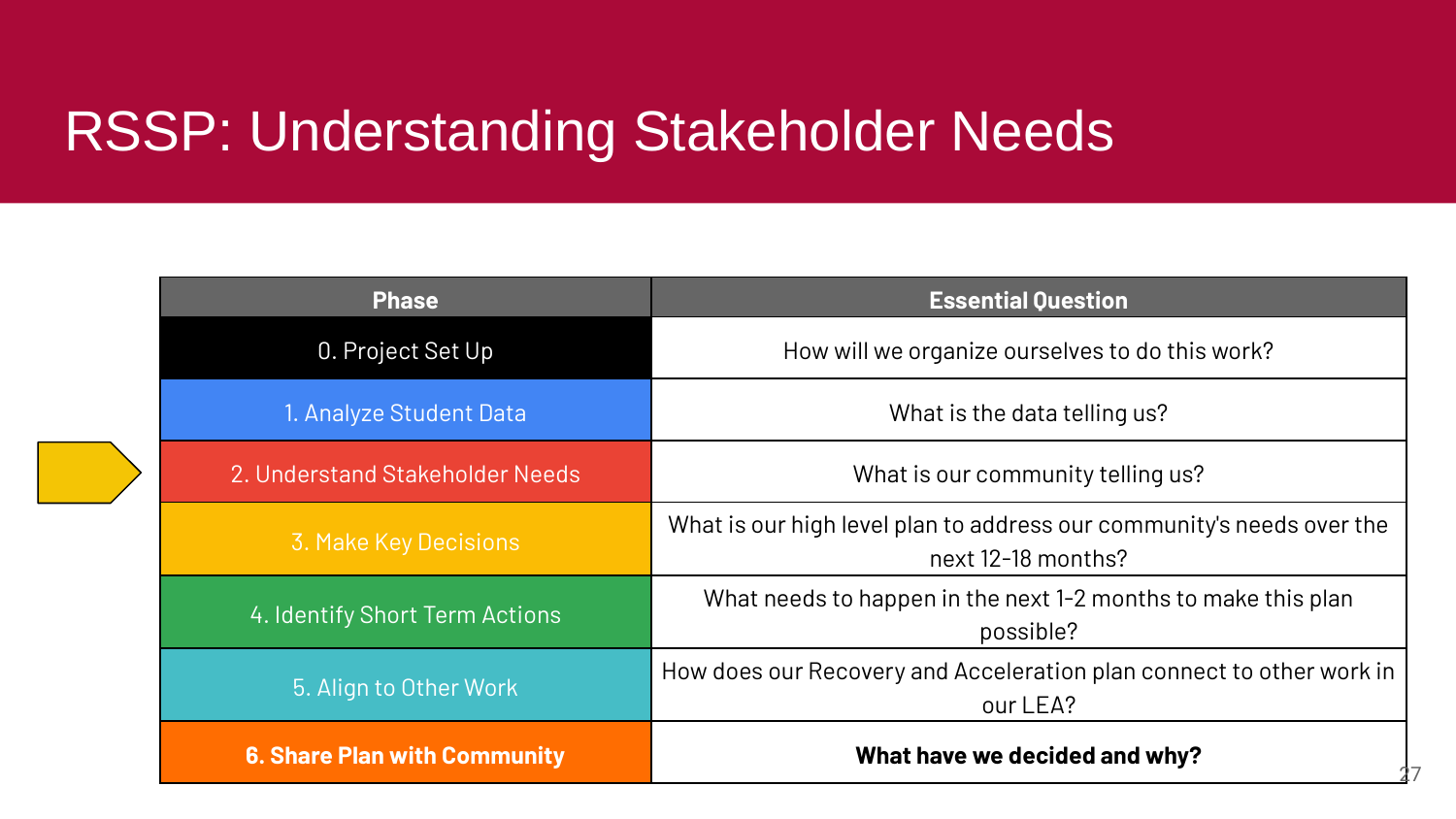

# RSSP: Understanding Stakeholder Needs
| Phase | Essential Question |
| --- | --- |
| 0. Project Set Up | How will we organize ourselves to do this work? |
| 1. Analyze Student Data | What is the data telling us? |
| 2. Understand Stakeholder Needs | What is our community telling us? |
| 3. Make Key Decisions | What is our high level plan to address our community's needs over the next 12-18 months? |
| 4. Identify Short Term Actions | What needs to happen in the next 1-2 months to make this plan possible? |
| 5. Align to Other Work | How does our Recovery and Acceleration plan connect to other work in our LEA? |
| 6. Share Plan with Community | What have we decided and why? |

27